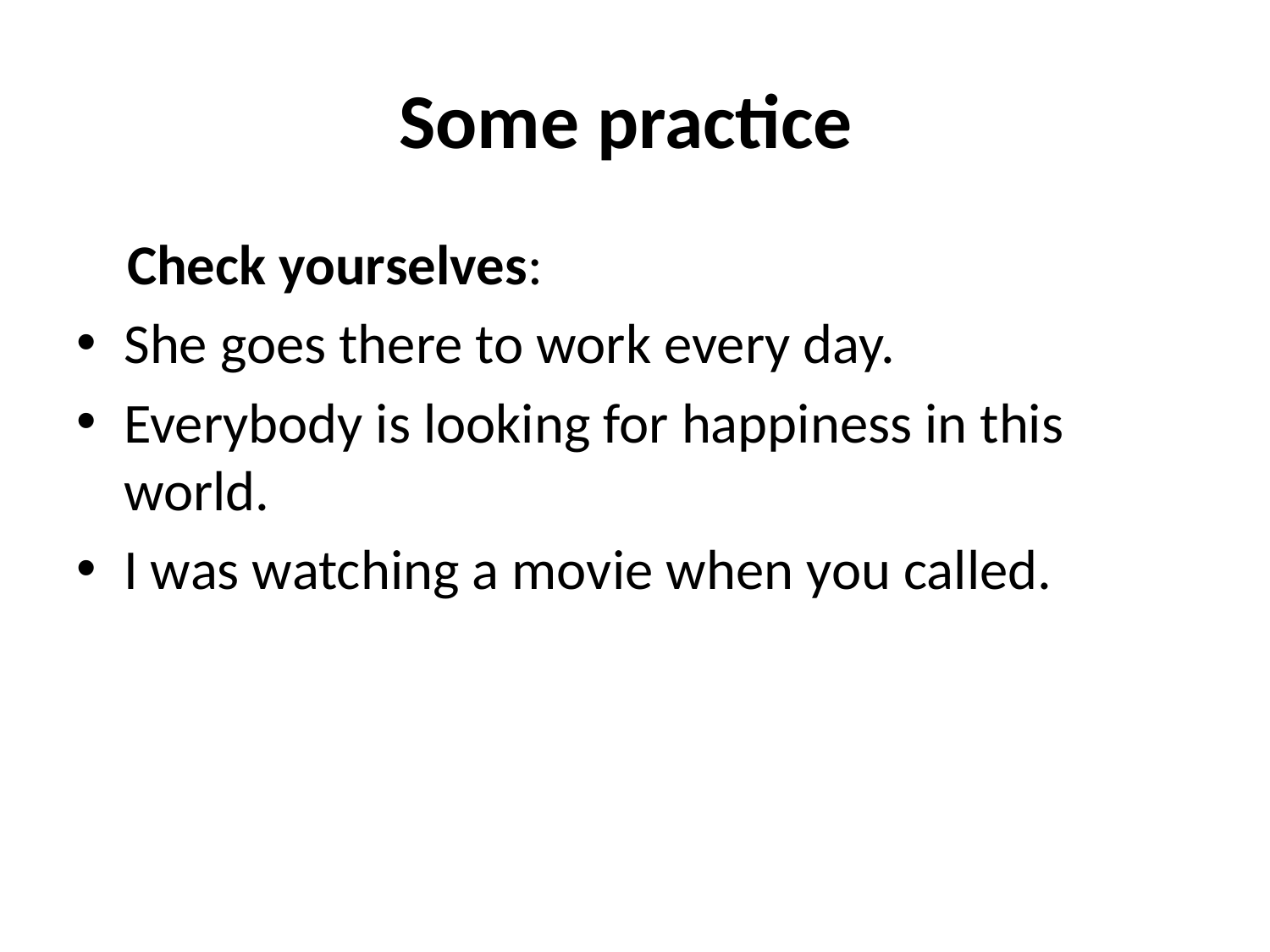

# Some practice
    Check yourselves:
She goes there to work every day.
Everybody is looking for happiness in this world.
I was watching a movie when you called.